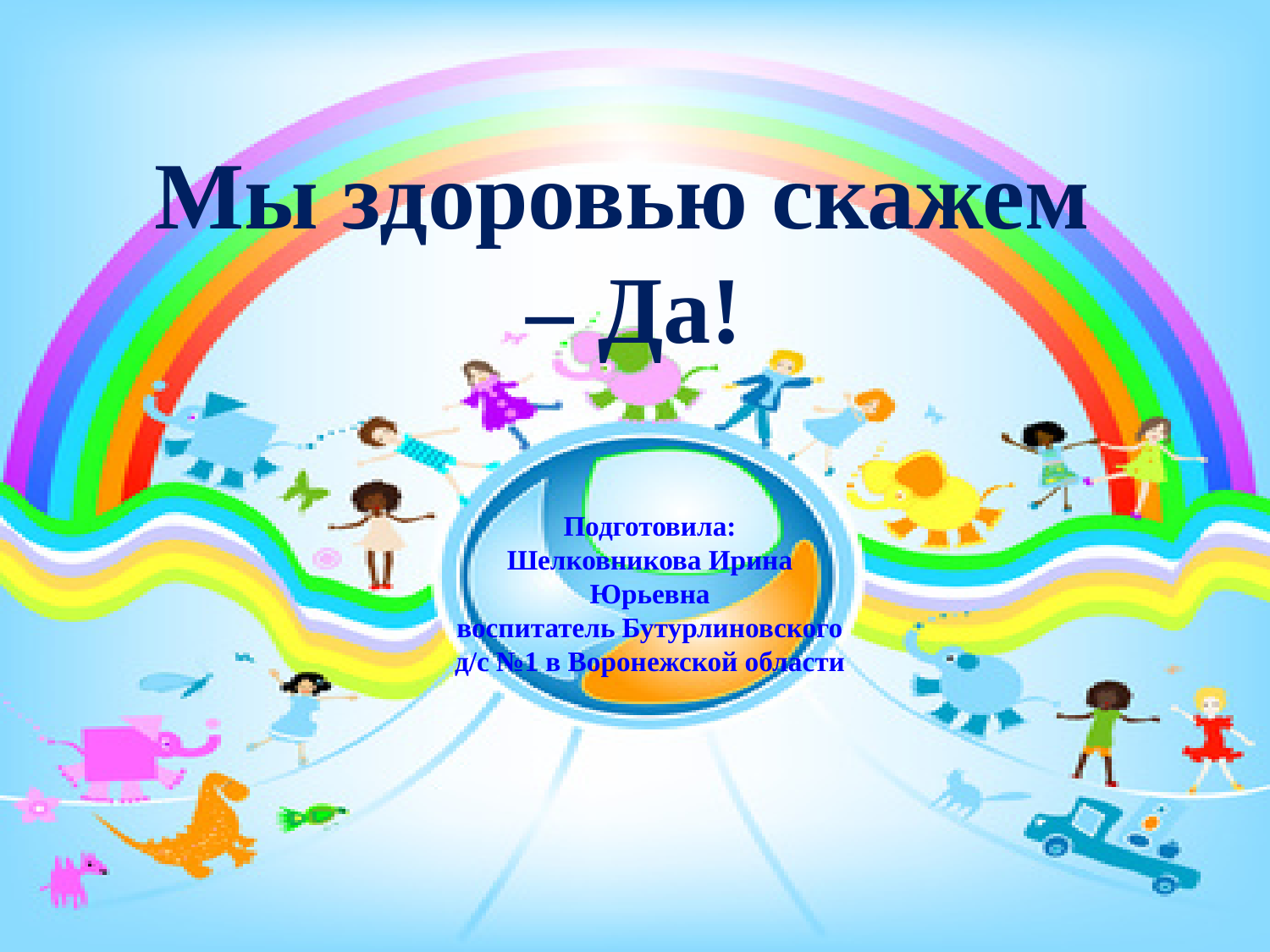

# Мы здоровью скажем – Да!
Подготовила:
Шелковникова Ирина Юрьевна
воспитатель Бутурлиновского д/с №1 в Воронежской области